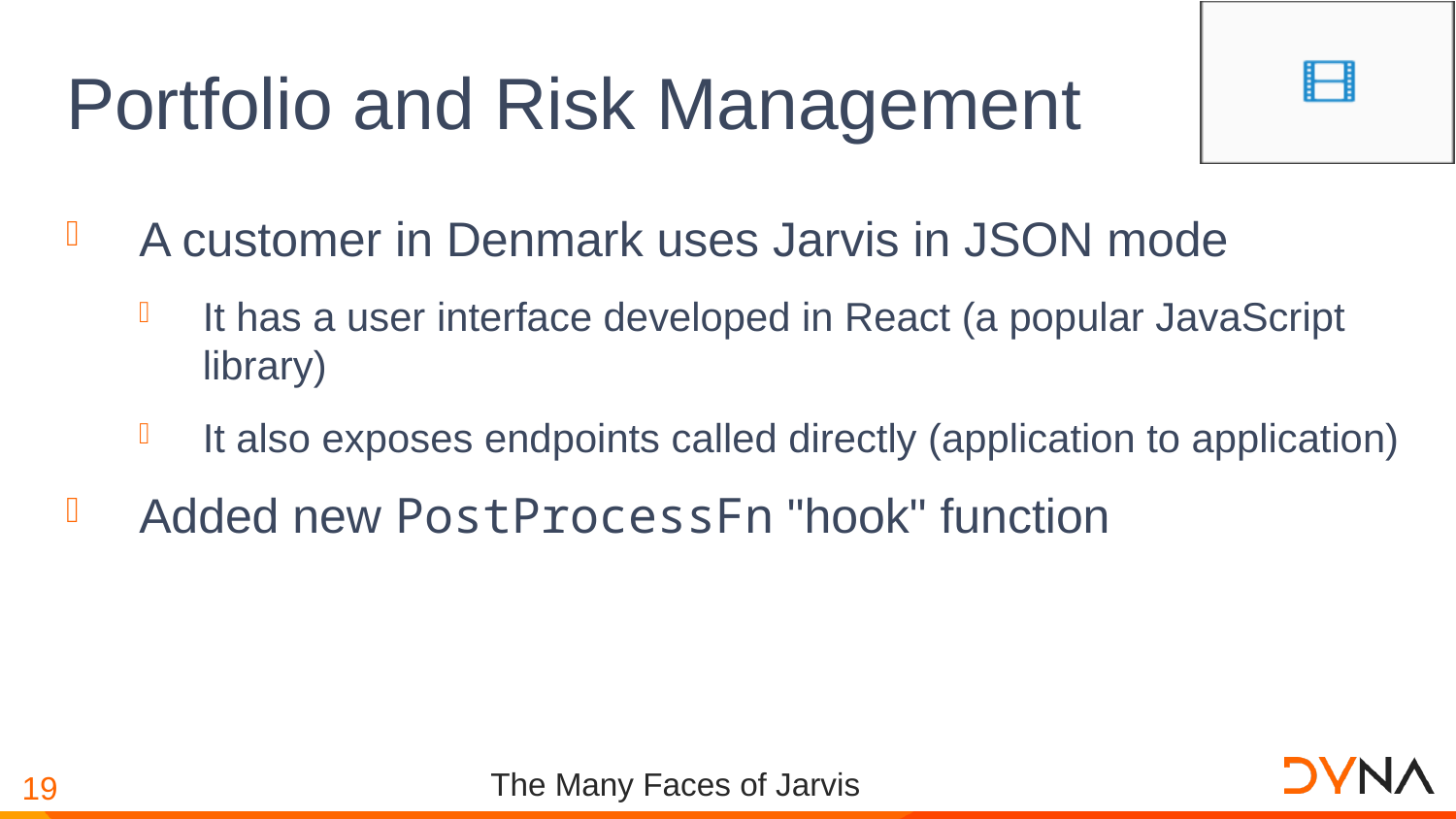

# Portfolio and Risk Management
A customer in Denmark uses Jarvis in JSON mode
It has a user interface developed in React (a popular JavaScript library)
It also exposes endpoints called directly (application to application)
Added new PostProcessFn "hook" function